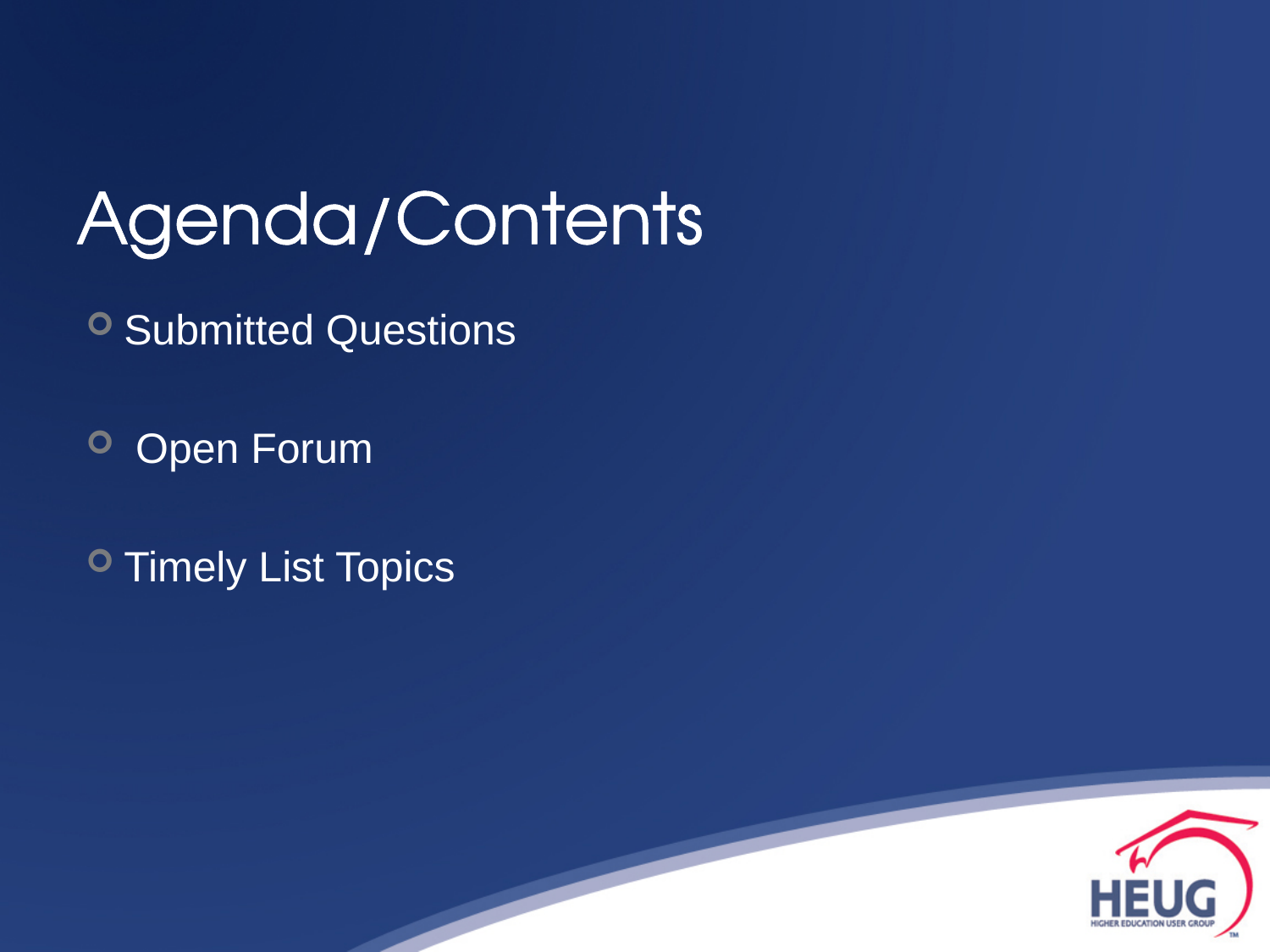

# Agenda/Contents
Submitted Questions

 Open Forum

Timely List Topics